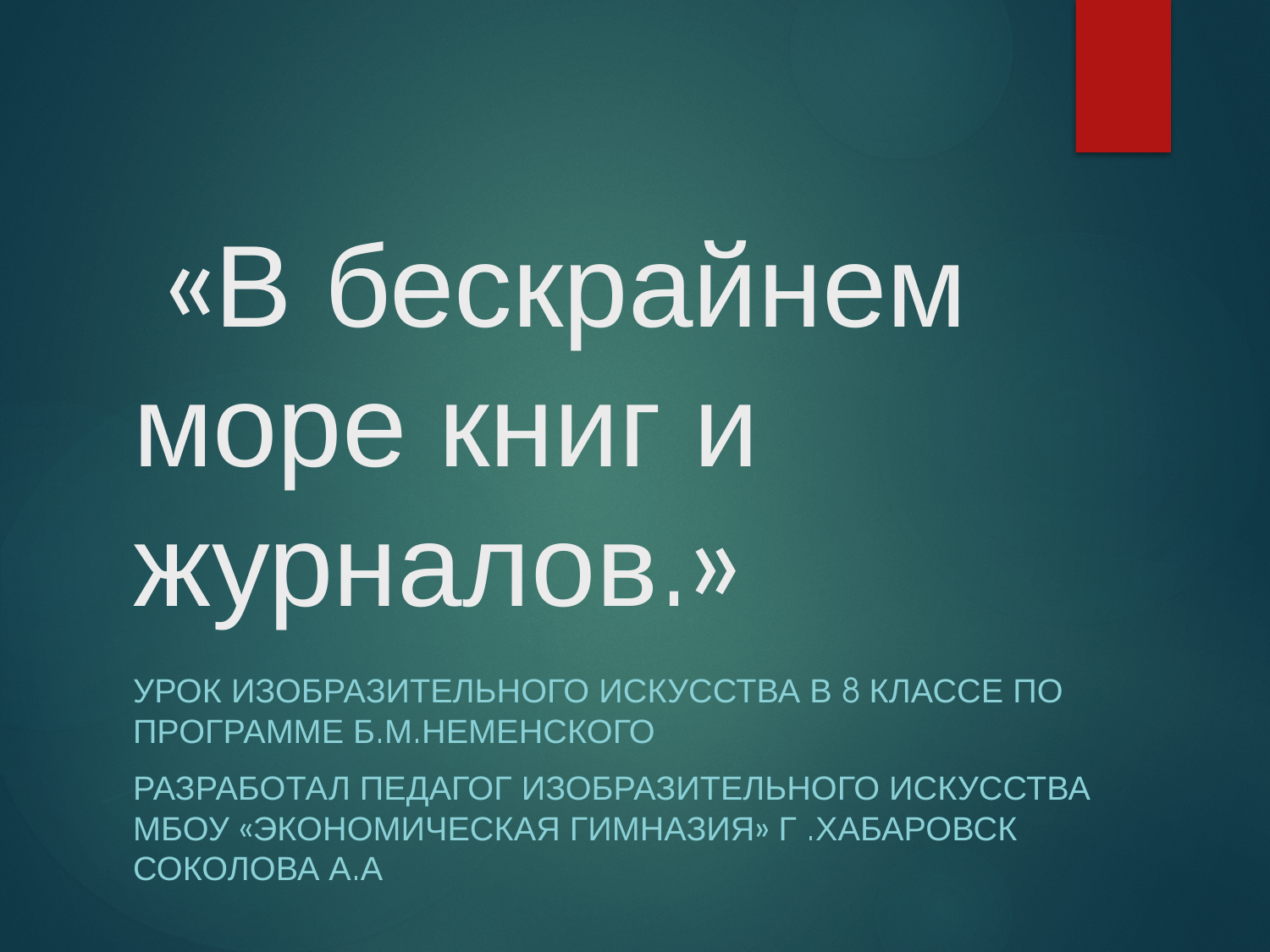

# «В бескрайнем море книг и журналов.»
Урок изобразительного искусства в 8 классе по программе Б.М.Неменского
Разработал педагог изобразительного искусства МБОУ «Экономическая гимназия» г .Хабаровск Соколова А.А